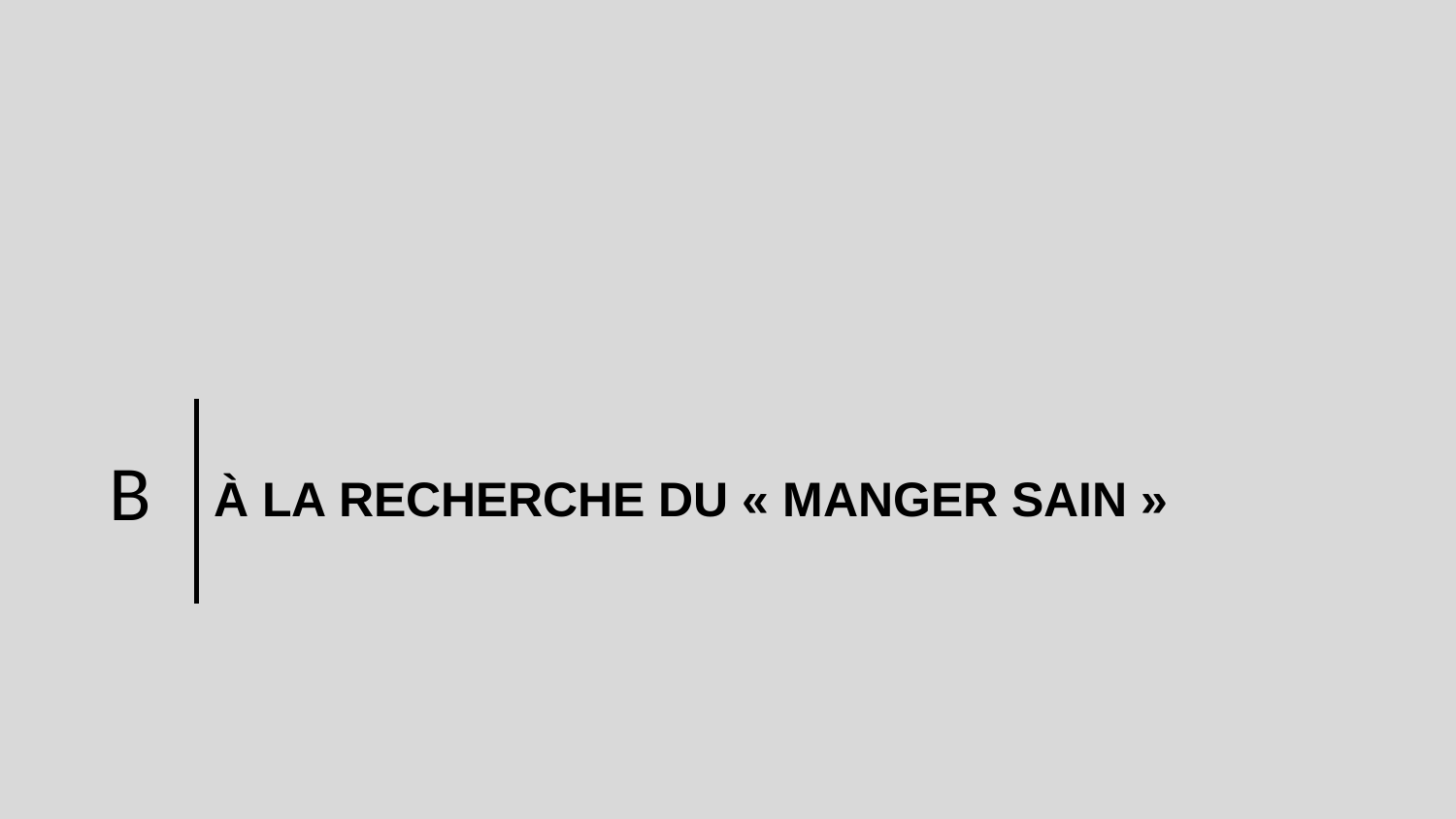

# À la recherche du « manger sain »
b